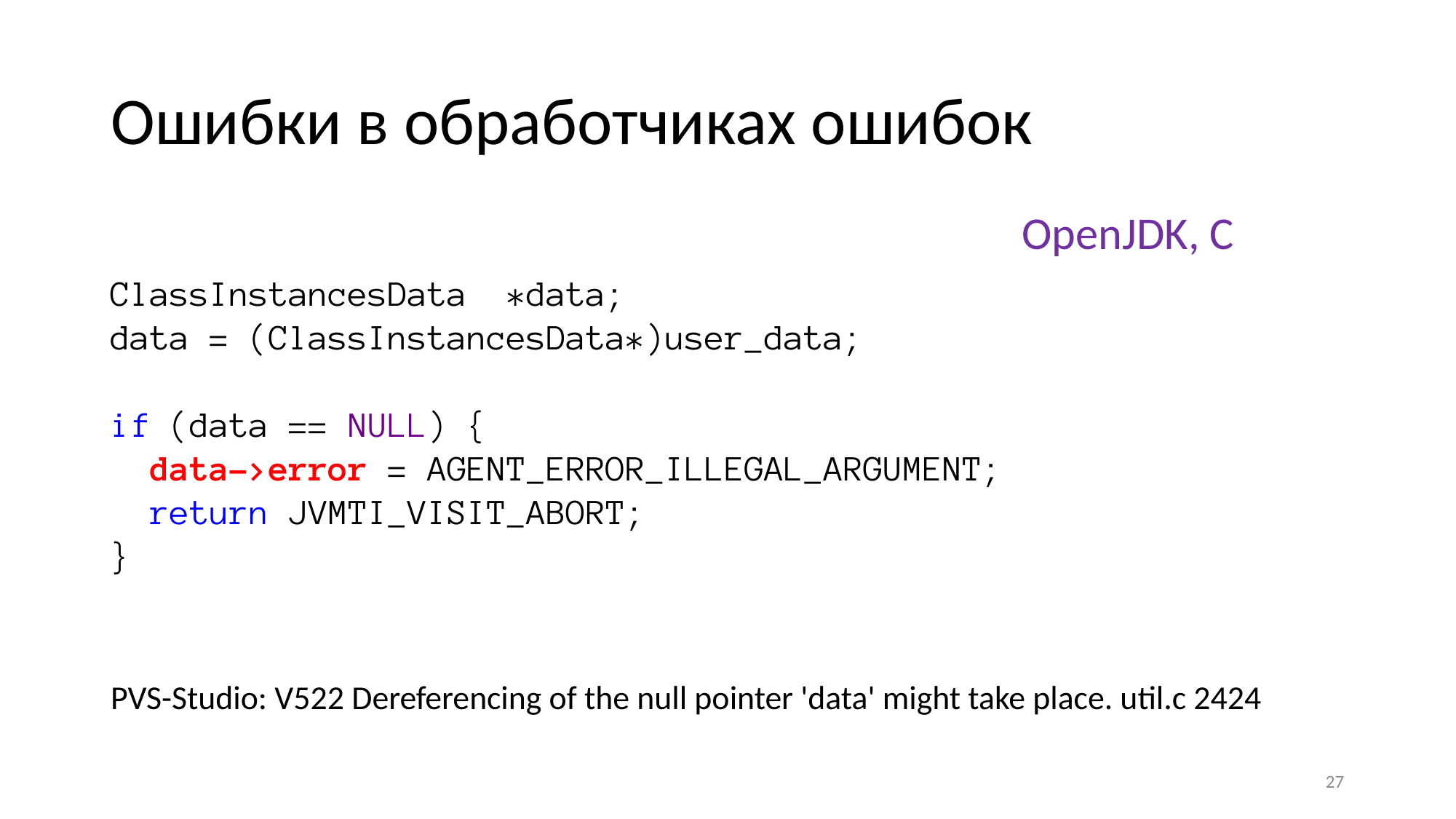

# Ошибки в обработчиках ошибок
OpenJDK, C
ClassInstancesData  *data;
data = (ClassInstancesData*)user_data;

if (data == NULL) {
  data->error = AGENT_ERROR_ILLEGAL_ARGUMENT;
  return JVMTI_VISIT_ABORT;
}
PVS-Studio: V522 Dereferencing of the null pointer 'data' might take place. util.c 2424
27